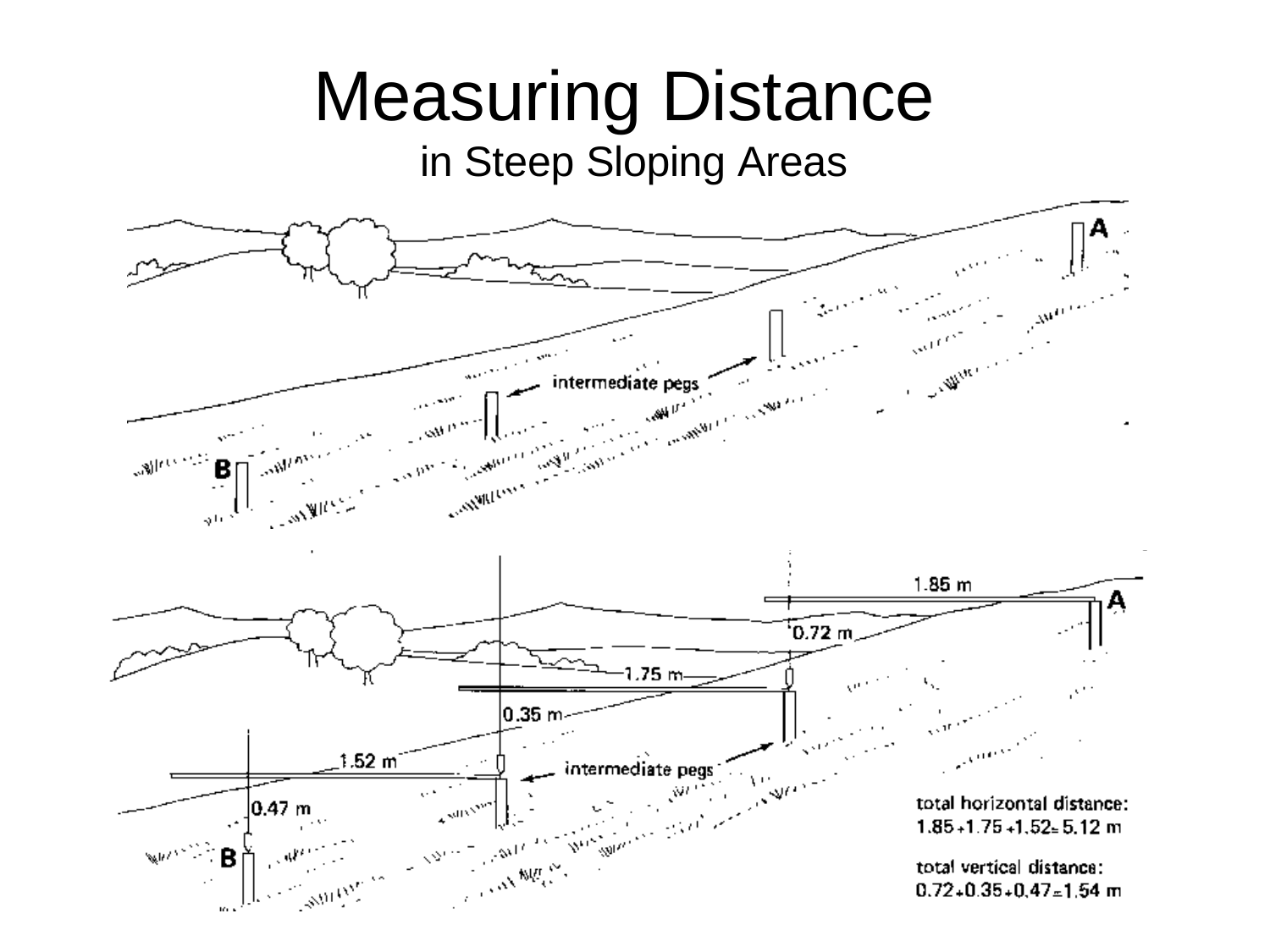

# Measuring Distance
in Steep Sloping Areas